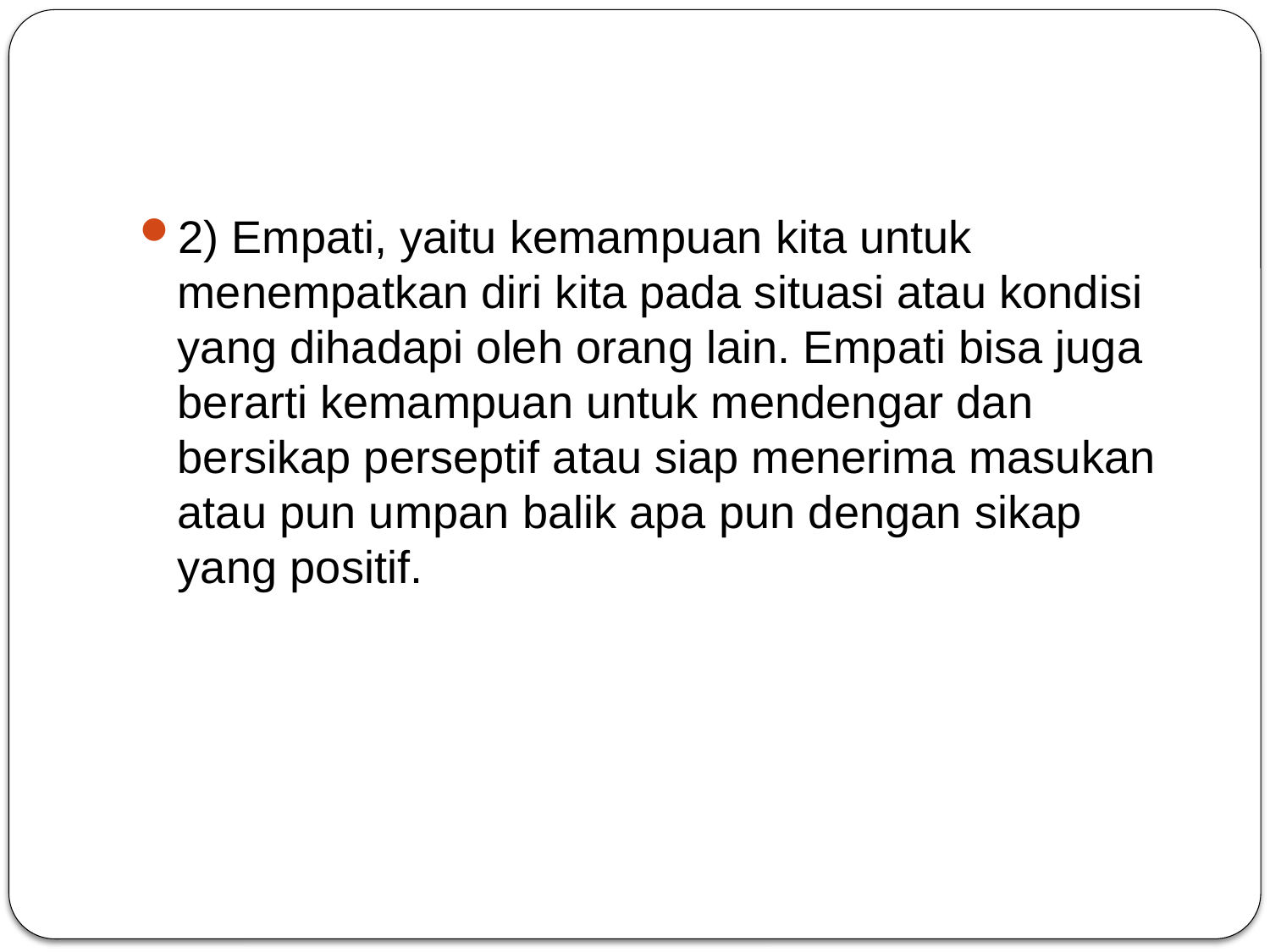

#
2) Empati, yaitu kemampuan kita untuk menempatkan diri kita pada situasi atau kondisi yang dihadapi oleh orang lain. Empati bisa juga berarti kemampuan untuk mendengar dan bersikap perseptif atau siap menerima masukan atau pun umpan balik apa pun dengan sikap yang positif.